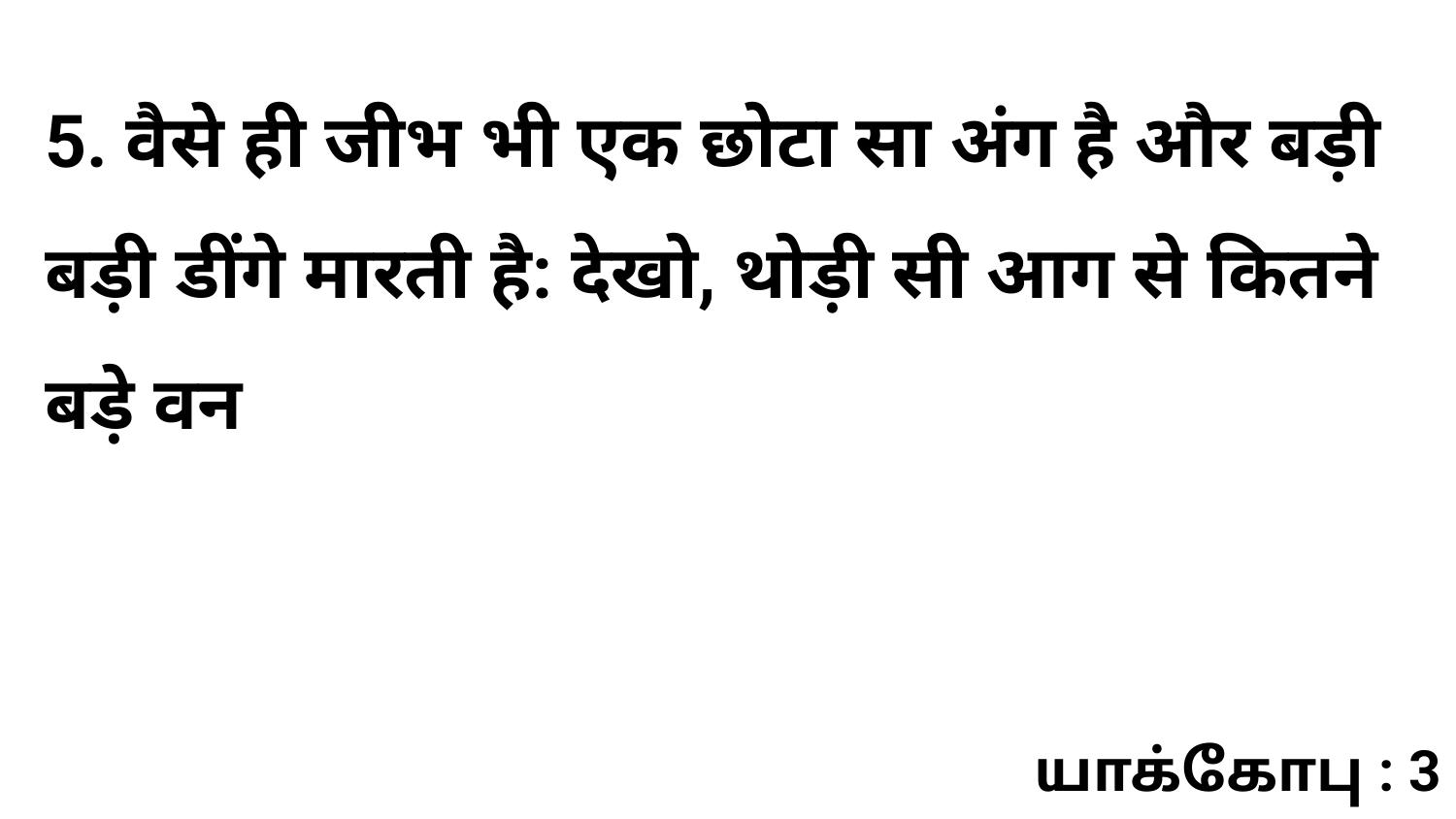

5. वैसे ही जीभ भी एक छोटा सा अंग है और बड़ी बड़ी डींगे मारती है: देखो, थोड़ी सी आग से कितने बड़े वन
யாக்கோபு : 3